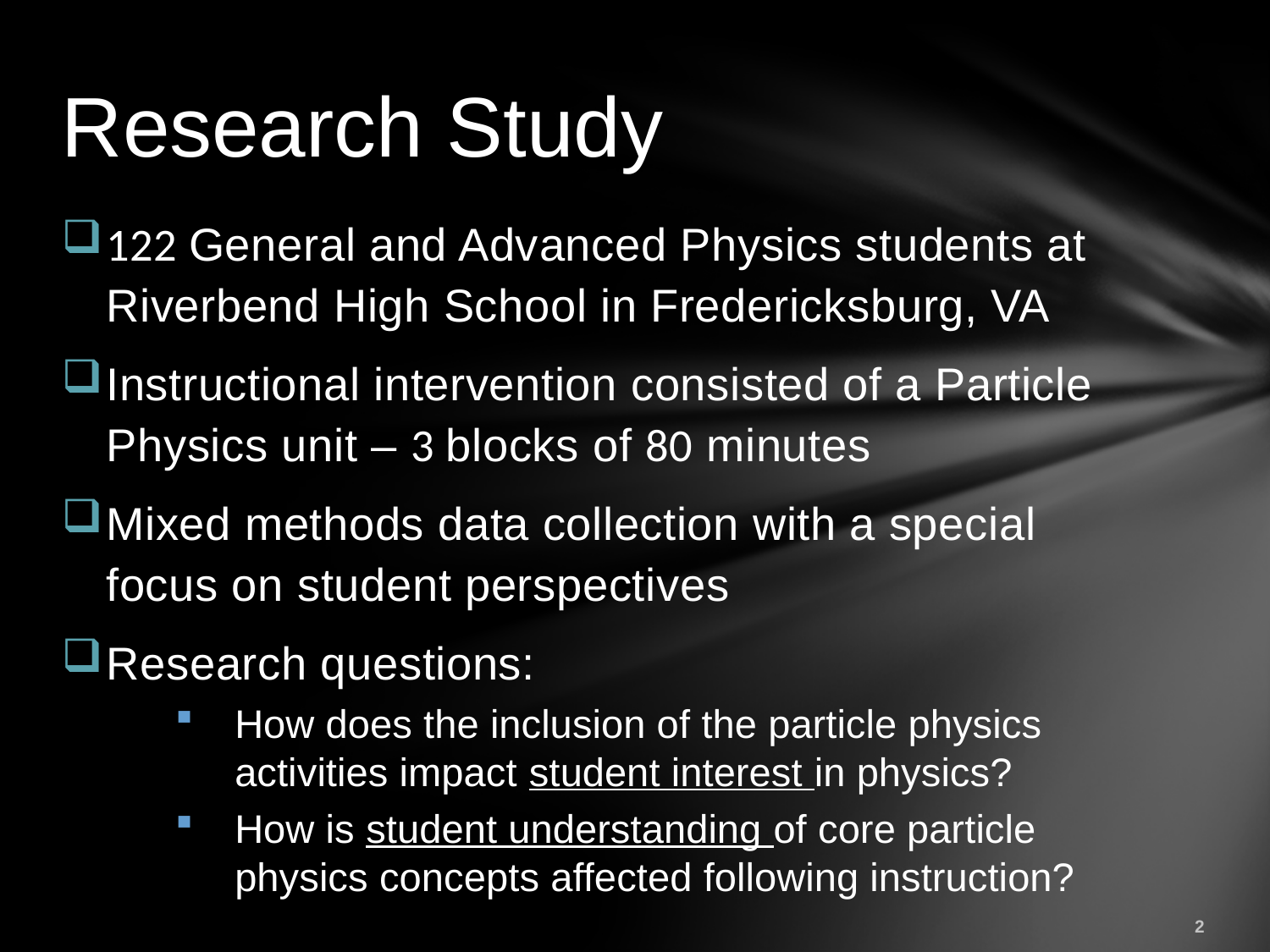

# Research Study

122 General and Advanced Physics students at Riverbend High School in Fredericksburg, VA
Instructional intervention consisted of a Particle Physics unit – 3 blocks of 80 minutes
Mixed methods data collection with a special focus on student perspectives
Research questions:
How does the inclusion of the particle physics activities impact student interest in physics?
How is student understanding of core particle physics concepts affected following instruction?

2